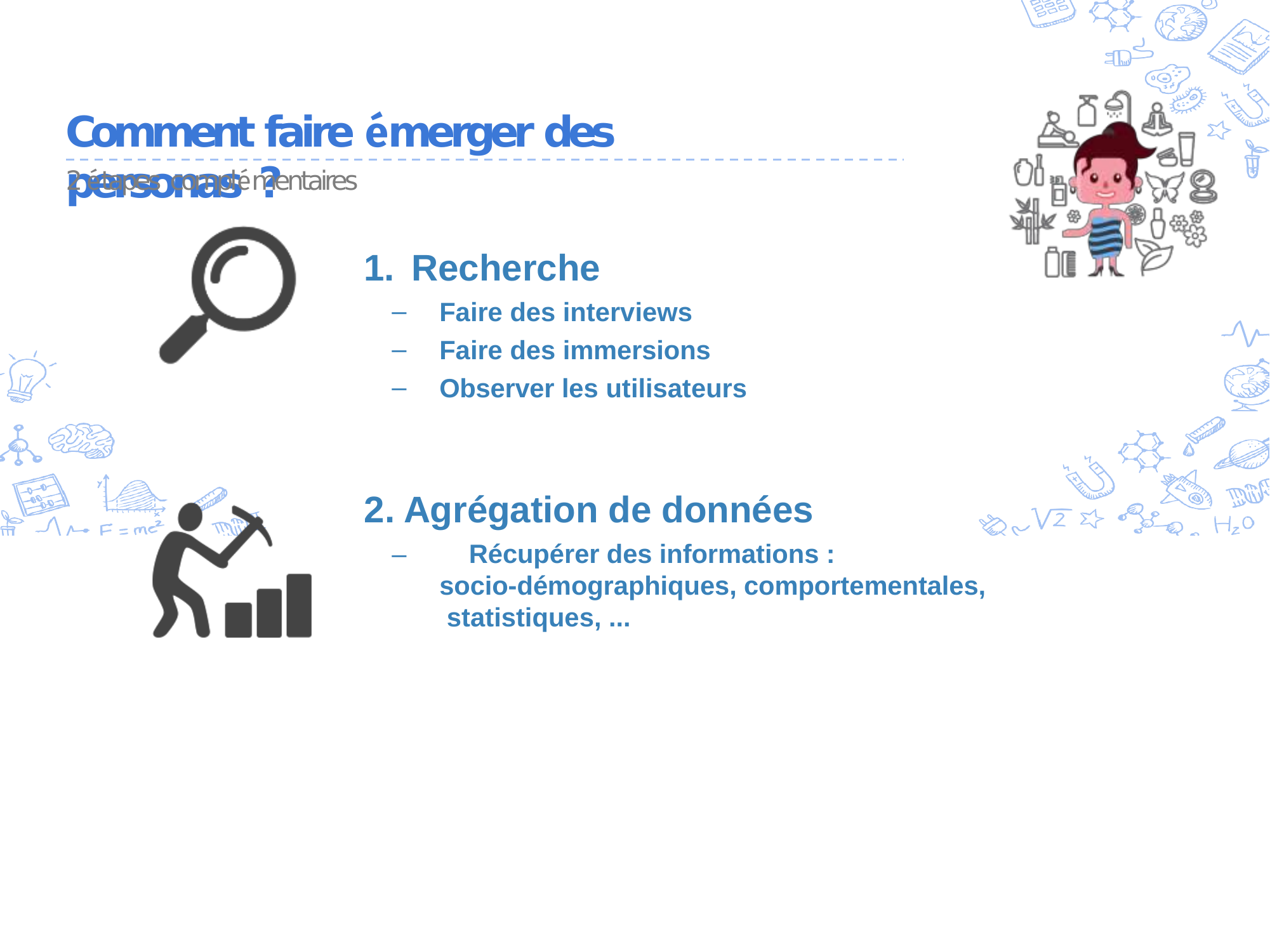

# Comment faire émerger des personas ?

2 étapes complémentaires

Recherche
Faire des interviews
Faire des immersions
Observer les utilisateurs

2. Agrégation de données
–	Récupérer des informations :
socio-démographiques, comportementales,  statistiques, ...